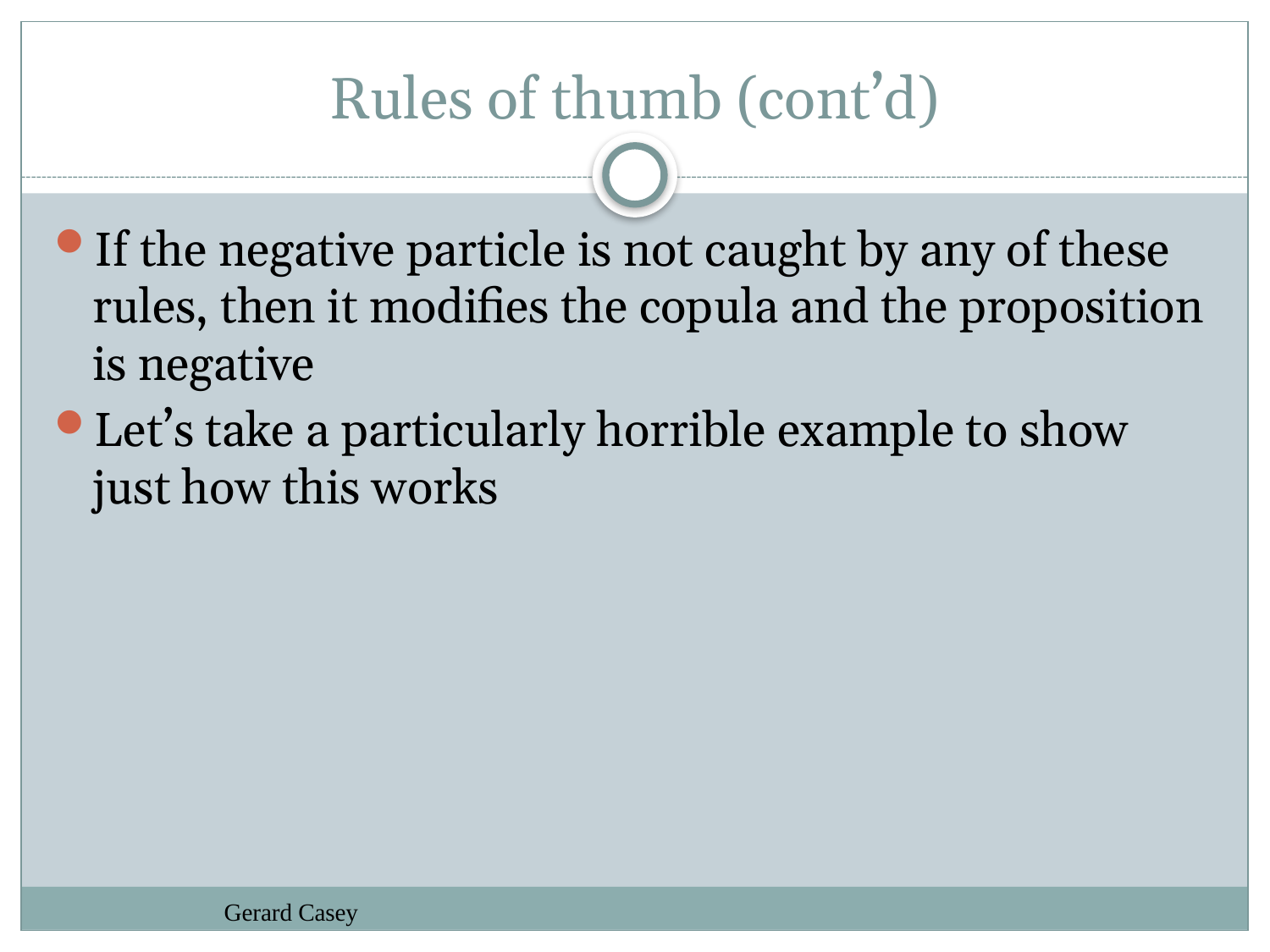

# Rules of thumb (cont’d)
If the negative particle is not caught by any of these rules, then it modifies the copula and the proposition is negative
Let’s take a particularly horrible example to show just how this works
Gerard Casey